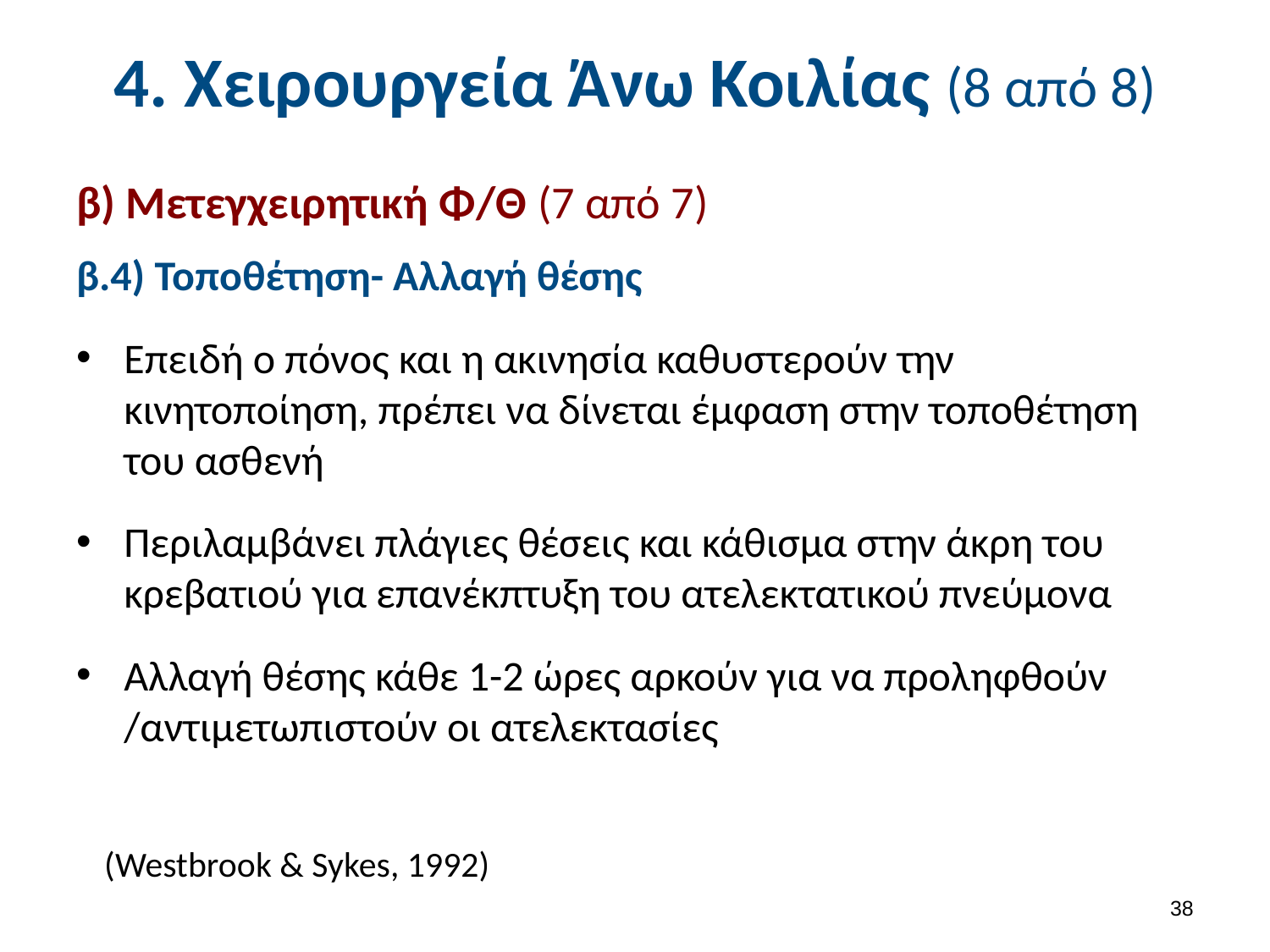

# 4. Χειρουργεία Άνω Κοιλίας (8 από 8)
β) Μετεγχειρητική Φ/Θ (7 από 7)
β.4) Τοποθέτηση- Αλλαγή θέσης
Επειδή ο πόνος και η ακινησία καθυστερούν την κινητοποίηση, πρέπει να δίνεται έμφαση στην τοποθέτηση του ασθενή
Περιλαμβάνει πλάγιες θέσεις και κάθισμα στην άκρη του κρεβατιού για επανέκπτυξη του ατελεκτατικού πνεύμονα
Αλλαγή θέσης κάθε 1-2 ώρες αρκούν για να προληφθούν /αντιμετωπιστούν οι ατελεκτασίες

(Westbrook & Sykes, 1992)
38